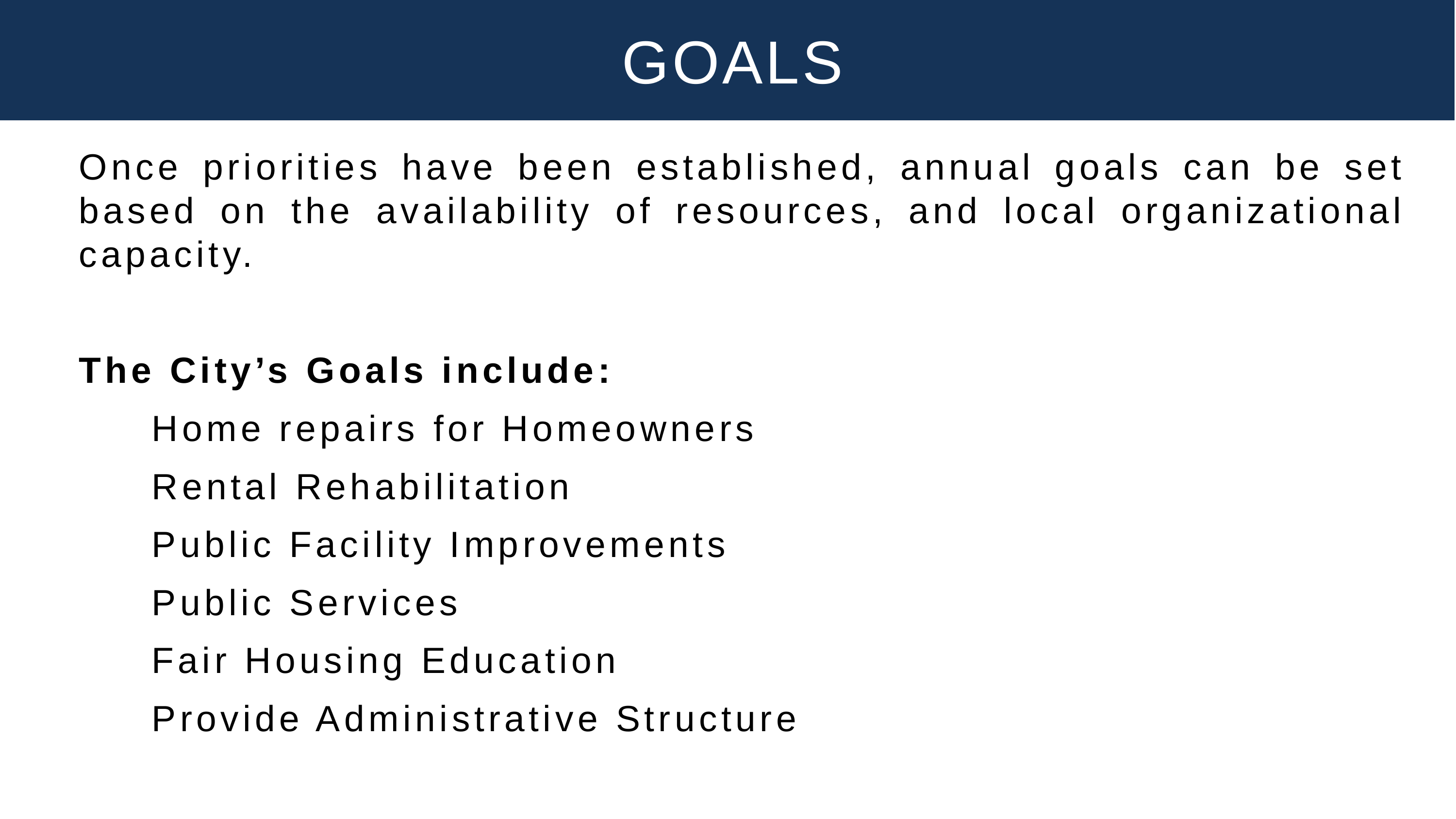

GOALS
Once priorities have been established, annual goals can be set based on the availability of resources, and local organizational capacity.

The City’s Goals include:
	Home repairs for Homeowners
	Rental Rehabilitation
	Public Facility Improvements
	Public Services
	Fair Housing Education
	Provide Administrative Structure